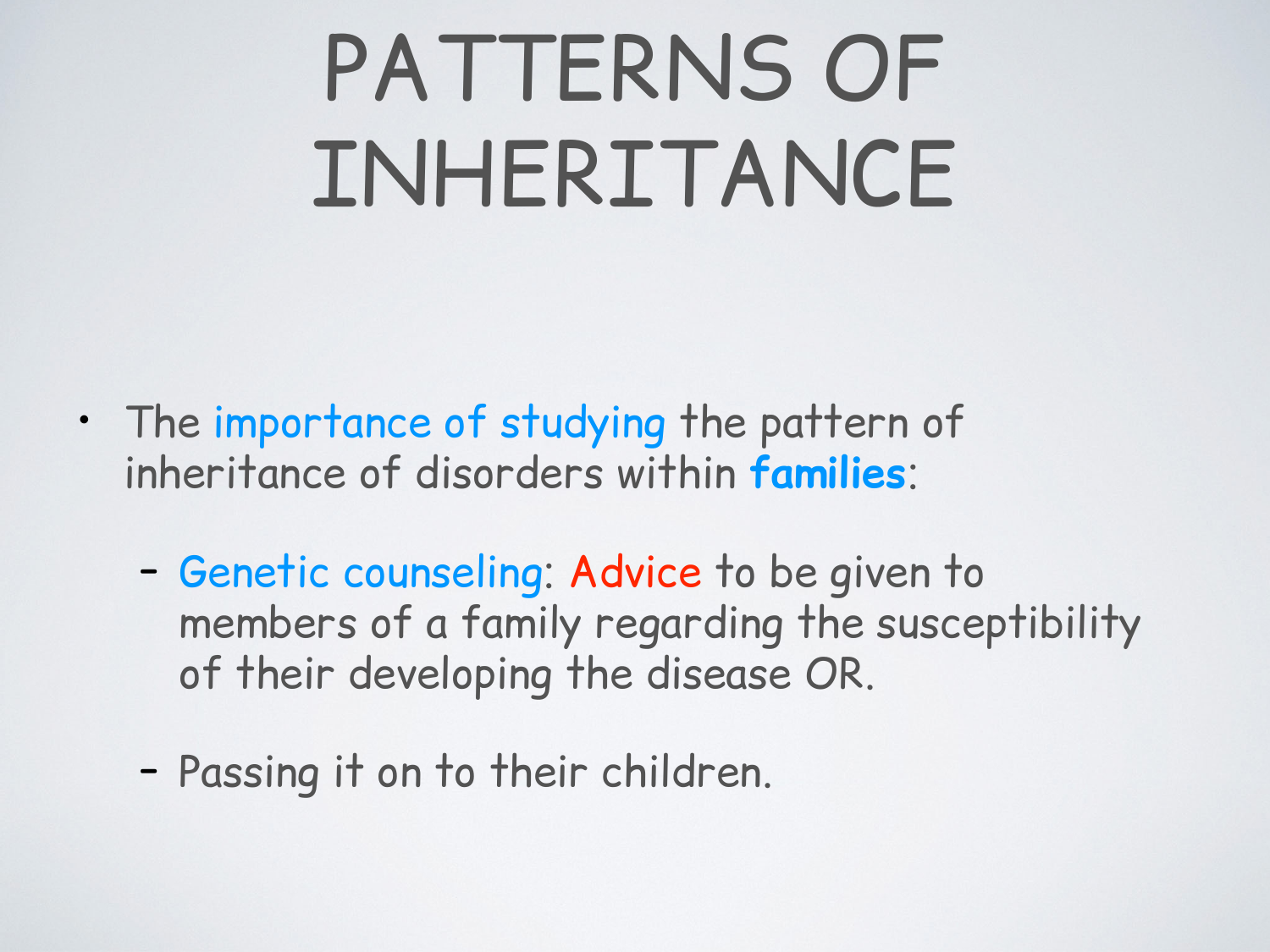

# Patterns of inheritance
The importance of studying the pattern of inheritance of disorders within families:
Genetic counseling: Advice to be given to members of a family regarding the susceptibility of their developing the disease OR.
Passing it on to their children.